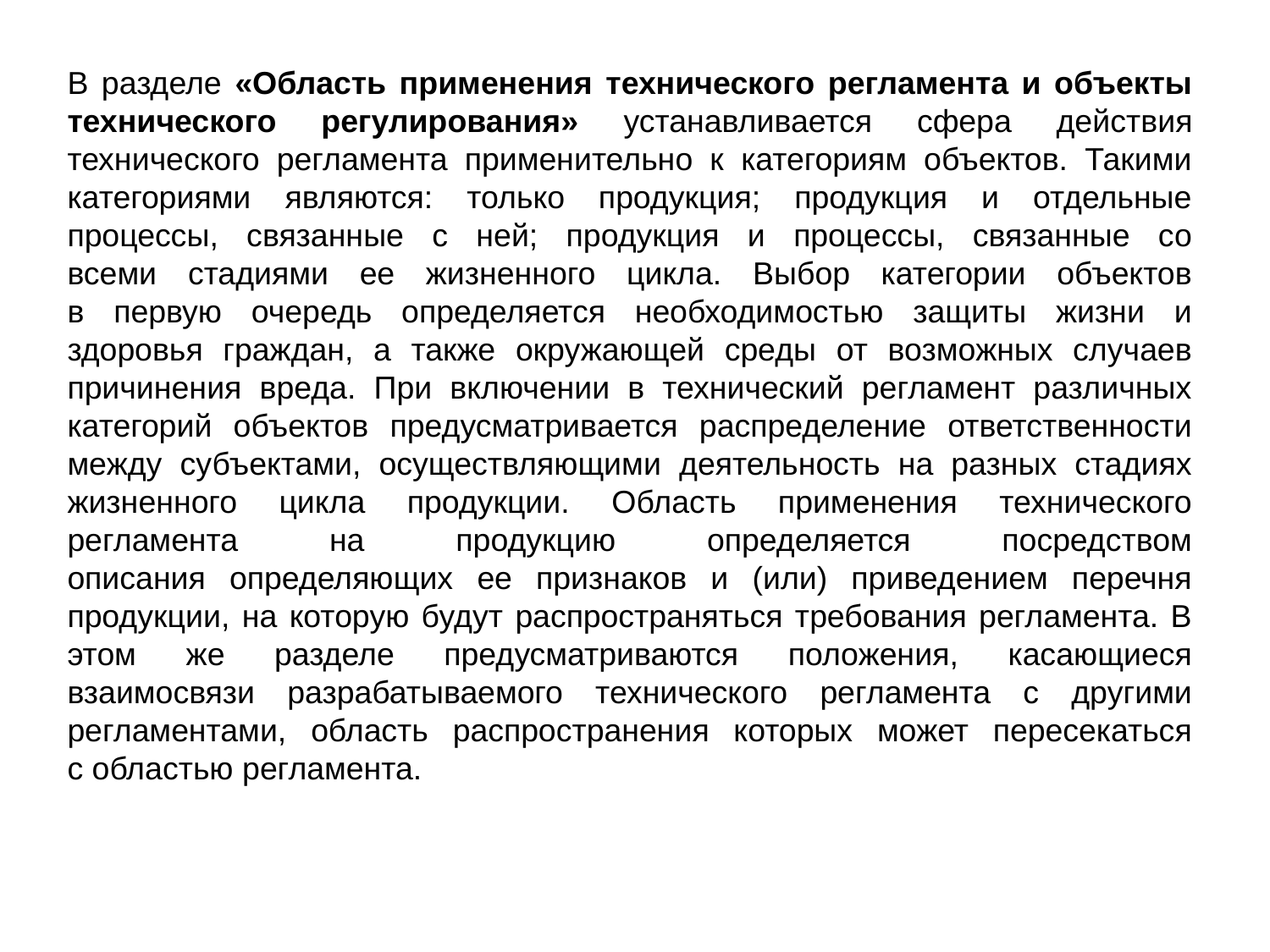

В разделе «Область применения технического регламента и объекты технического регулирования» устанавливается сфера действия
технического регламента применительно к категориям объектов. Такими категориями являются: только продукция; продукция и отдельные процессы, связанные с ней; продукция и процессы, связанные со
всеми стадиями ее жизненного цикла. Выбор категории объектов
в первую очередь определяется необходимостью защиты жизни и здоровья граждан, а также окружающей среды от возможных случаев
причинения вреда. При включении в технический регламент различных категорий объектов предусматривается распределение ответственности между субъектами, осуществляющими деятельность на разных стадиях жизненного цикла продукции. Область применения технического регламента на продукцию определяется посредством
описания определяющих ее признаков и (или) приведением перечня
продукции, на которую будут распространяться требования регламента. В этом же разделе предусматриваются положения, касающиеся
взаимосвязи разрабатываемого технического регламента с другими
регламентами, область распространения которых может пересекаться
с областью регламента.